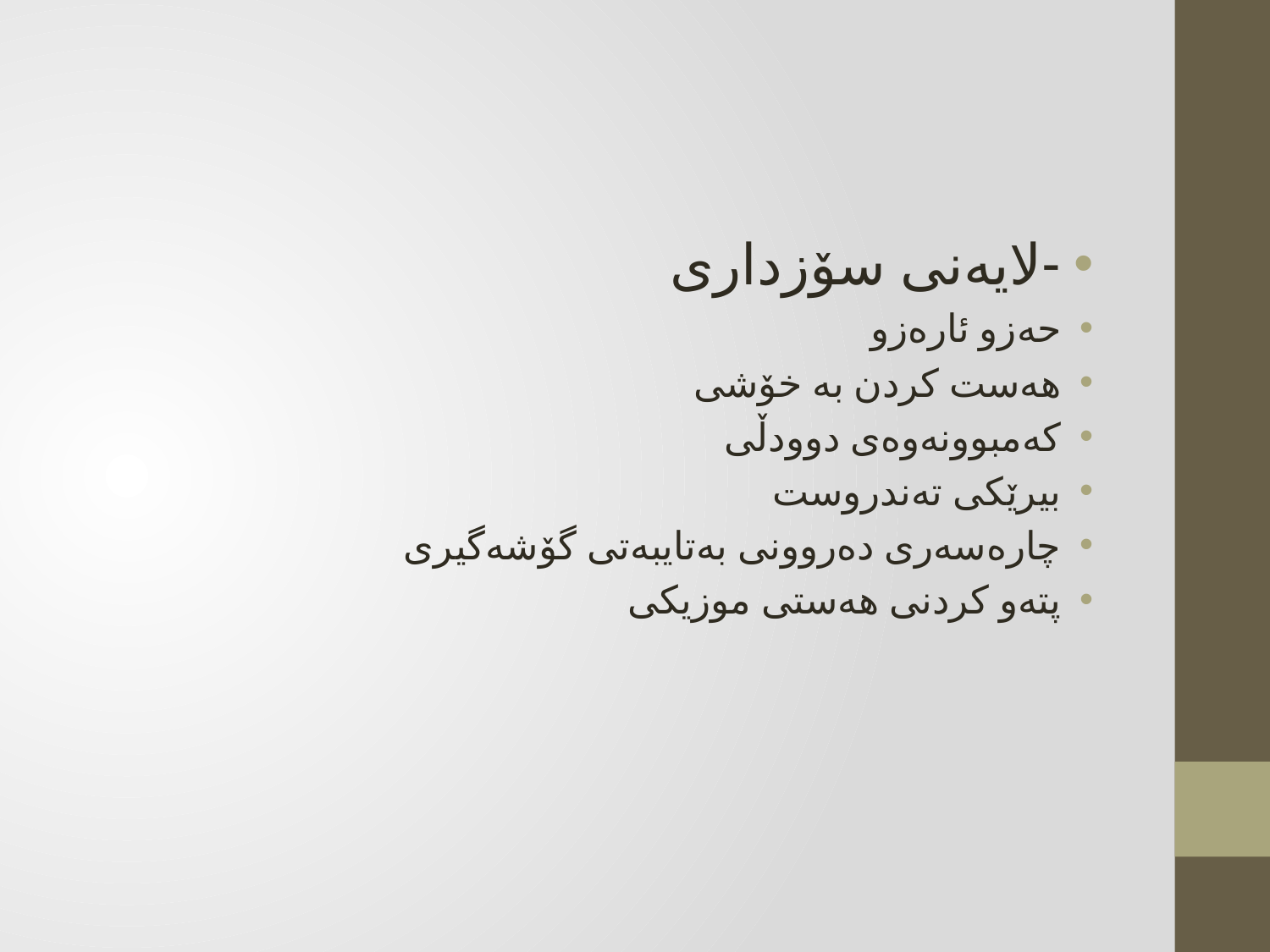

#
-لایه‌نی سۆزداری
حه‌زو ئاره‌زو
هه‌ست كردن به‌ خۆشی
كه‌مبوونه‌وه‌ی دوودڵی
بیرێكی ته‌ندروست
چاره‌سه‌ری ده‌روونی به‌تایبه‌تی گۆشه‌گیری
پته‌و كردنی هه‌ستی موزیكی